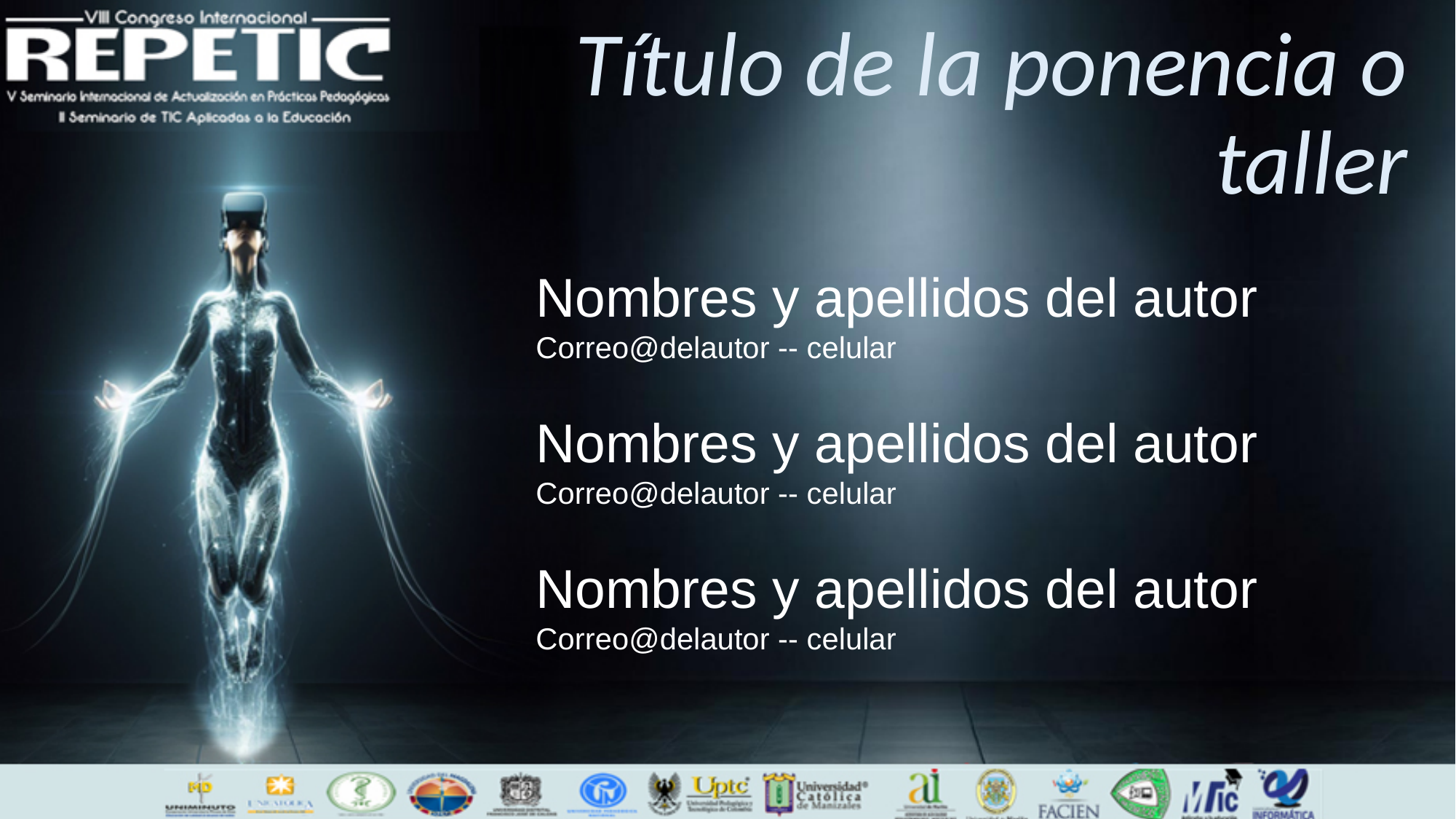

Título de la ponencia o taller
Nombres y apellidos del autor
Correo@delautor -- celular

Nombres y apellidos del autor
Correo@delautor -- celular

Nombres y apellidos del autor
Correo@delautor -- celular